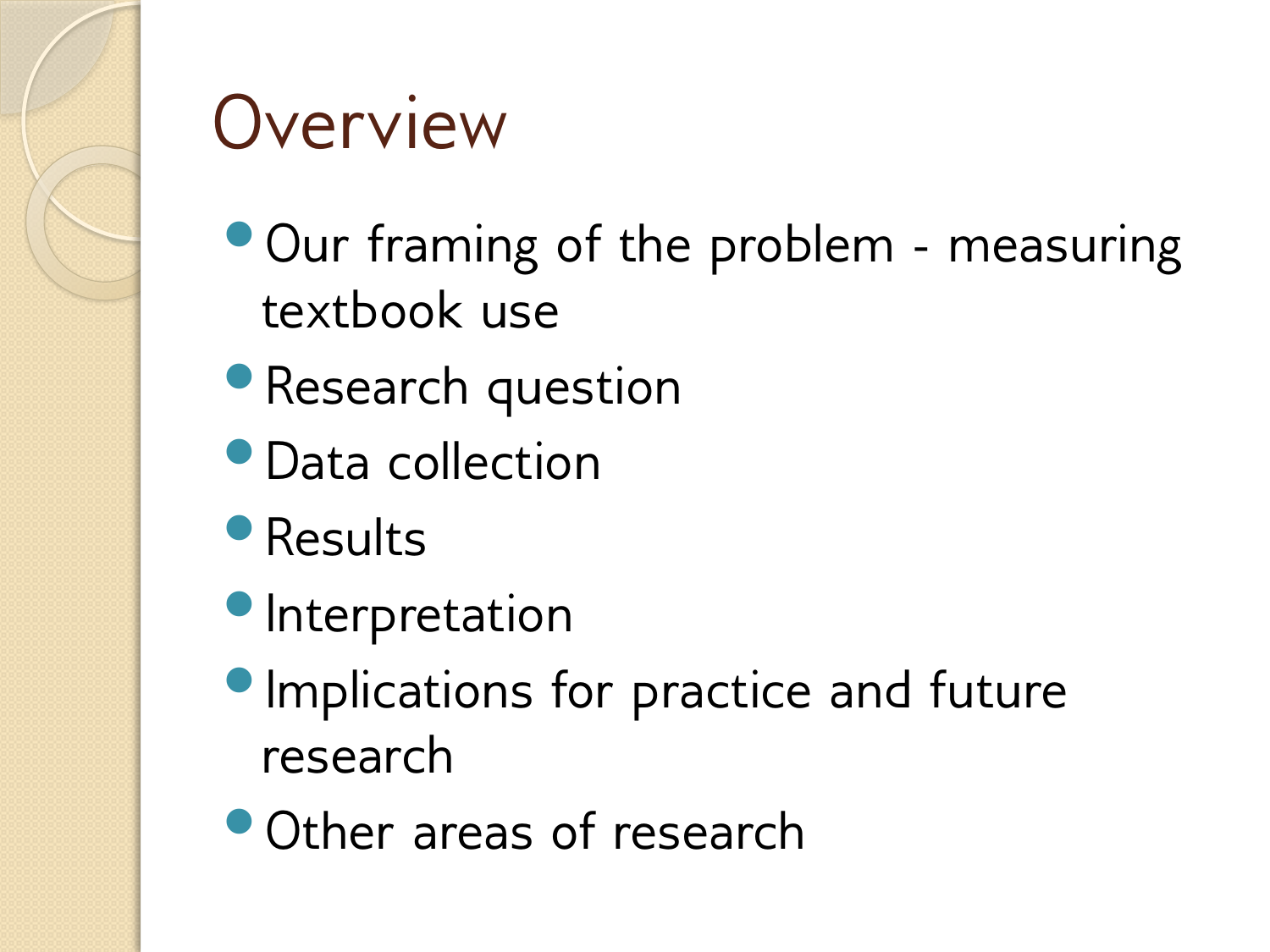

# Overview
Our framing of the problem - measuring textbook use
Research question
Data collection
Results
Interpretation
Implications for practice and future research
Other areas of research